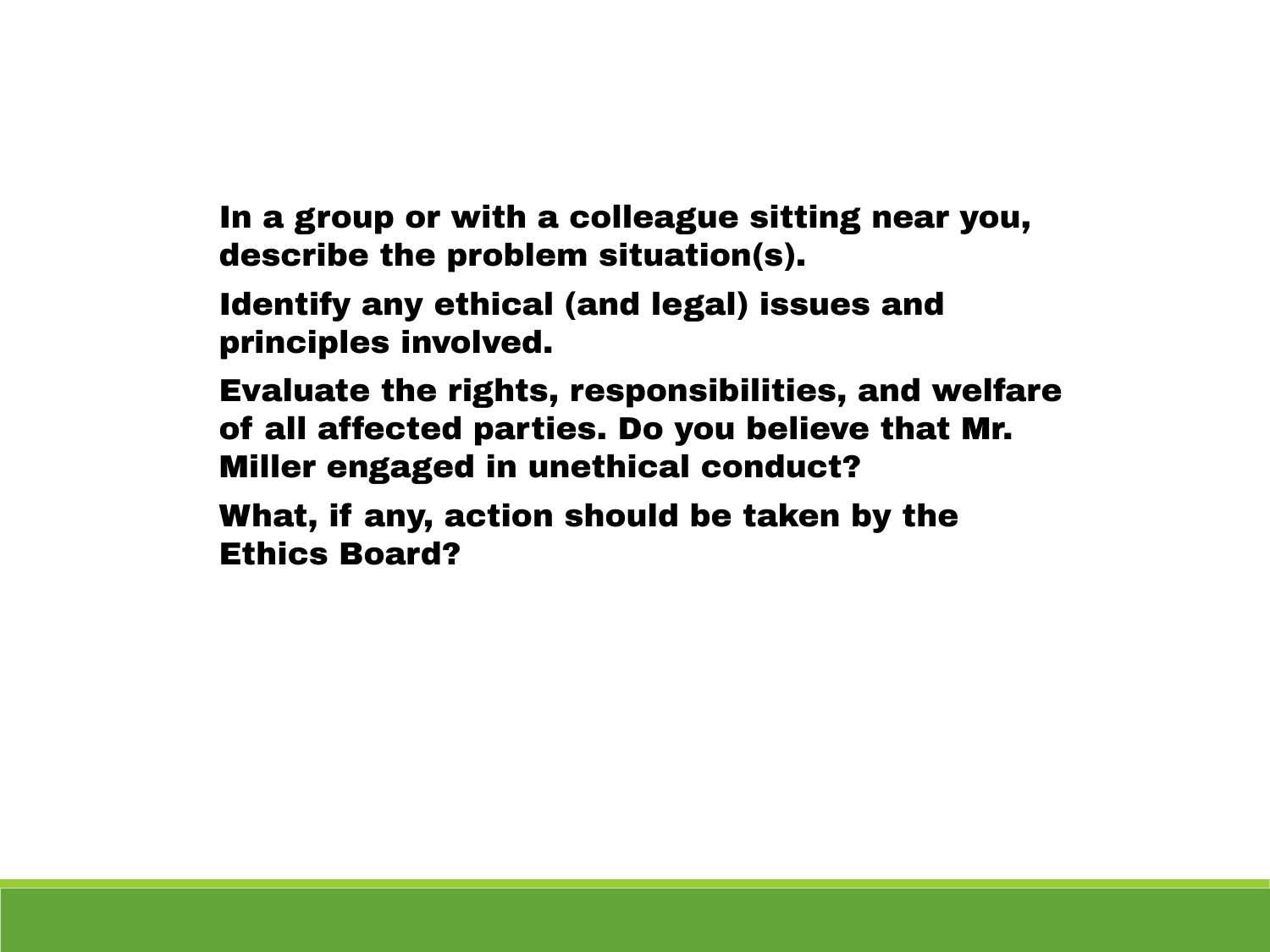

In a group or with a colleague sitting near you, describe the problem situation(s).
Identify any ethical (and legal) issues and principles involved.
Evaluate the rights, responsibilities, and welfare of all affected parties. Do you believe that Mr. Miller engaged in unethical conduct?
What, if any, action should be taken by the Ethics Board?